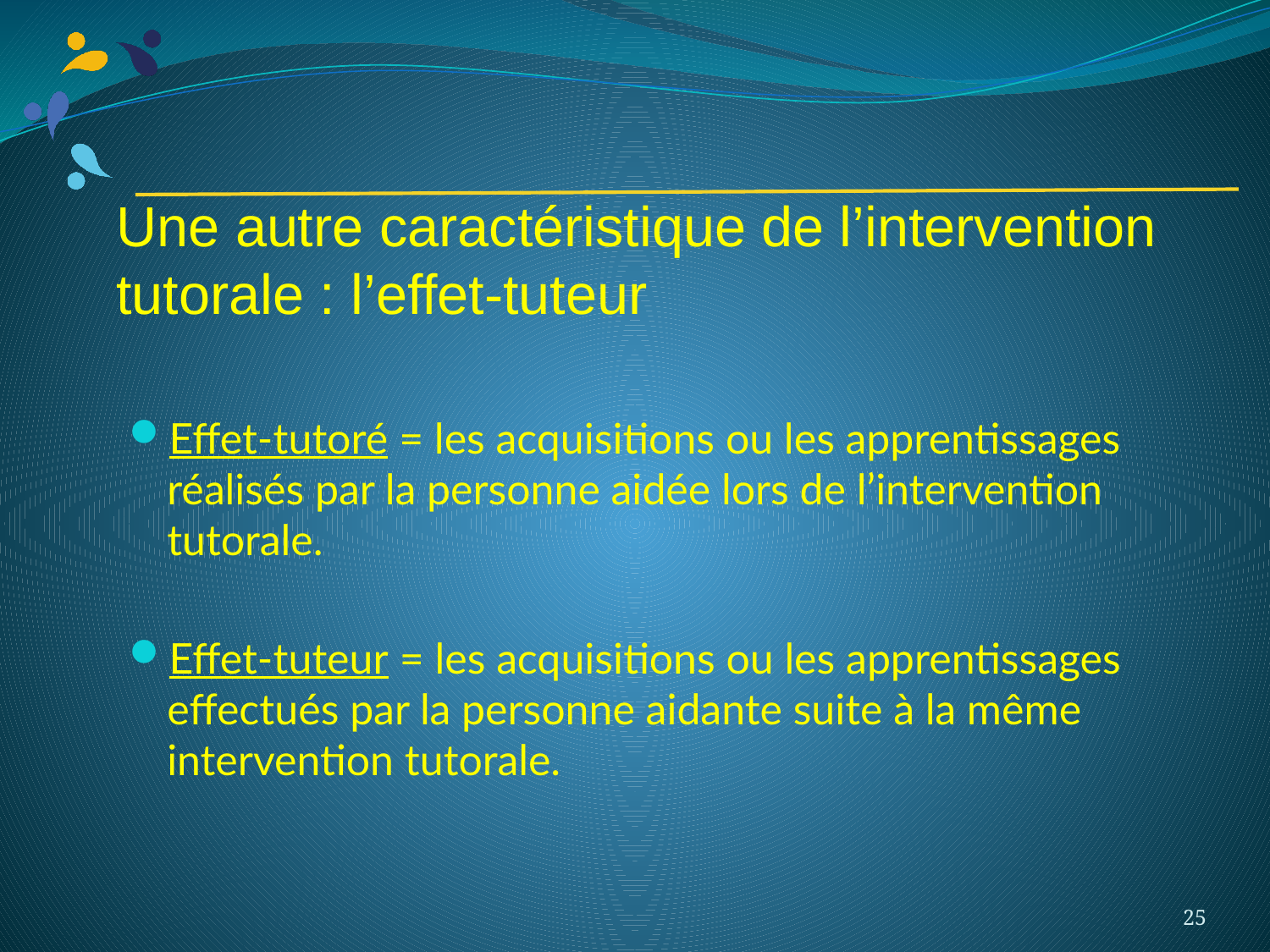

# Une autre caractéristique de l’intervention tutorale : l’effet-tuteur

Effet-tutoré = les acquisitions ou les apprentissages réalisés par la personne aidée lors de l’intervention tutorale.

Effet-tuteur = les acquisitions ou les apprentissages effectués par la personne aidante suite à la même intervention tutorale.

25